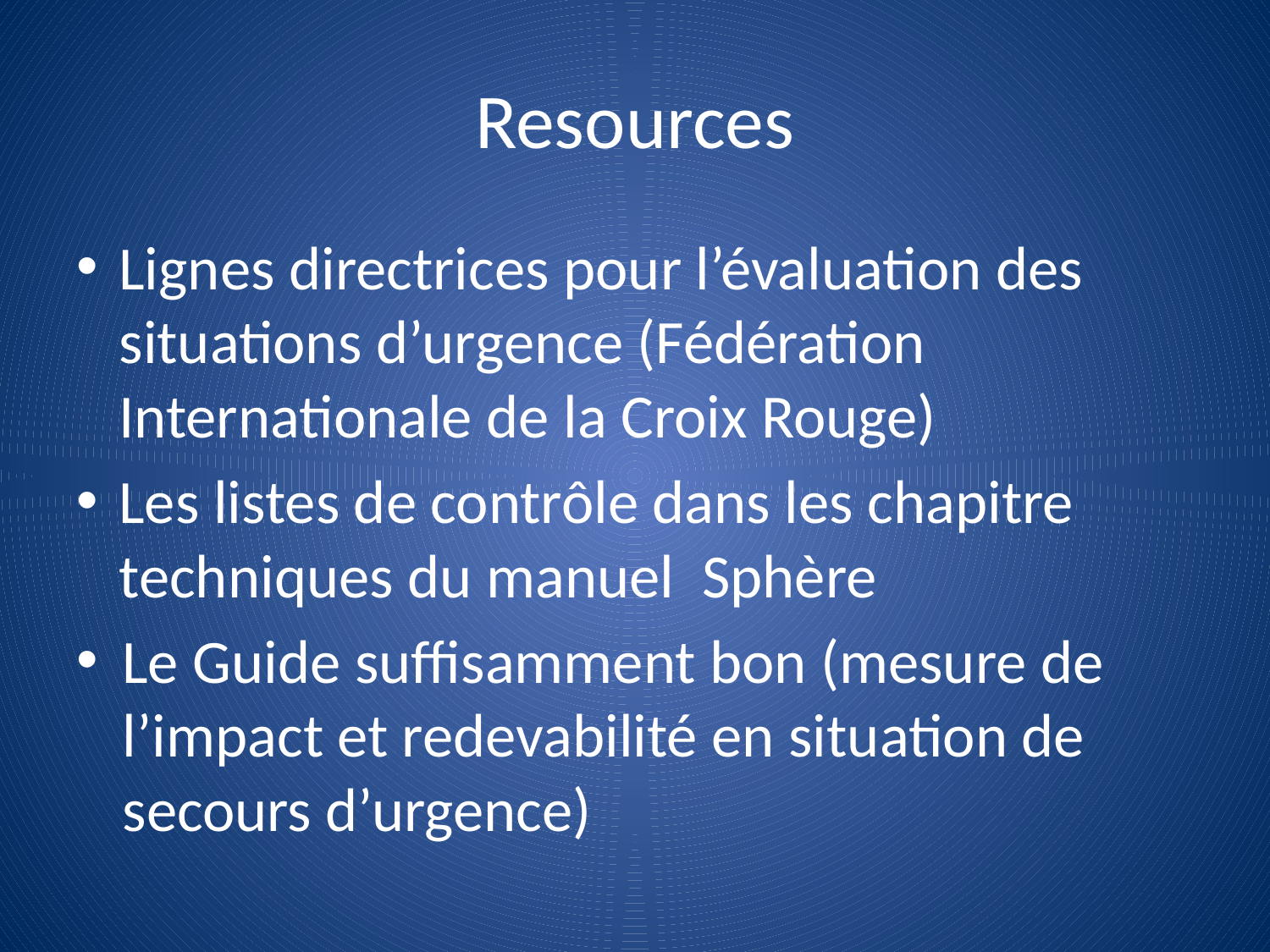

# Resources
Lignes directrices pour l’évaluation des situations d’urgence (Fédération Internationale de la Croix Rouge)
Les listes de contrôle dans les chapitre techniques du manuel  Sphère
Le Guide suffisamment bon (mesure de l’impact et redevabilité en situation de secours d’urgence)